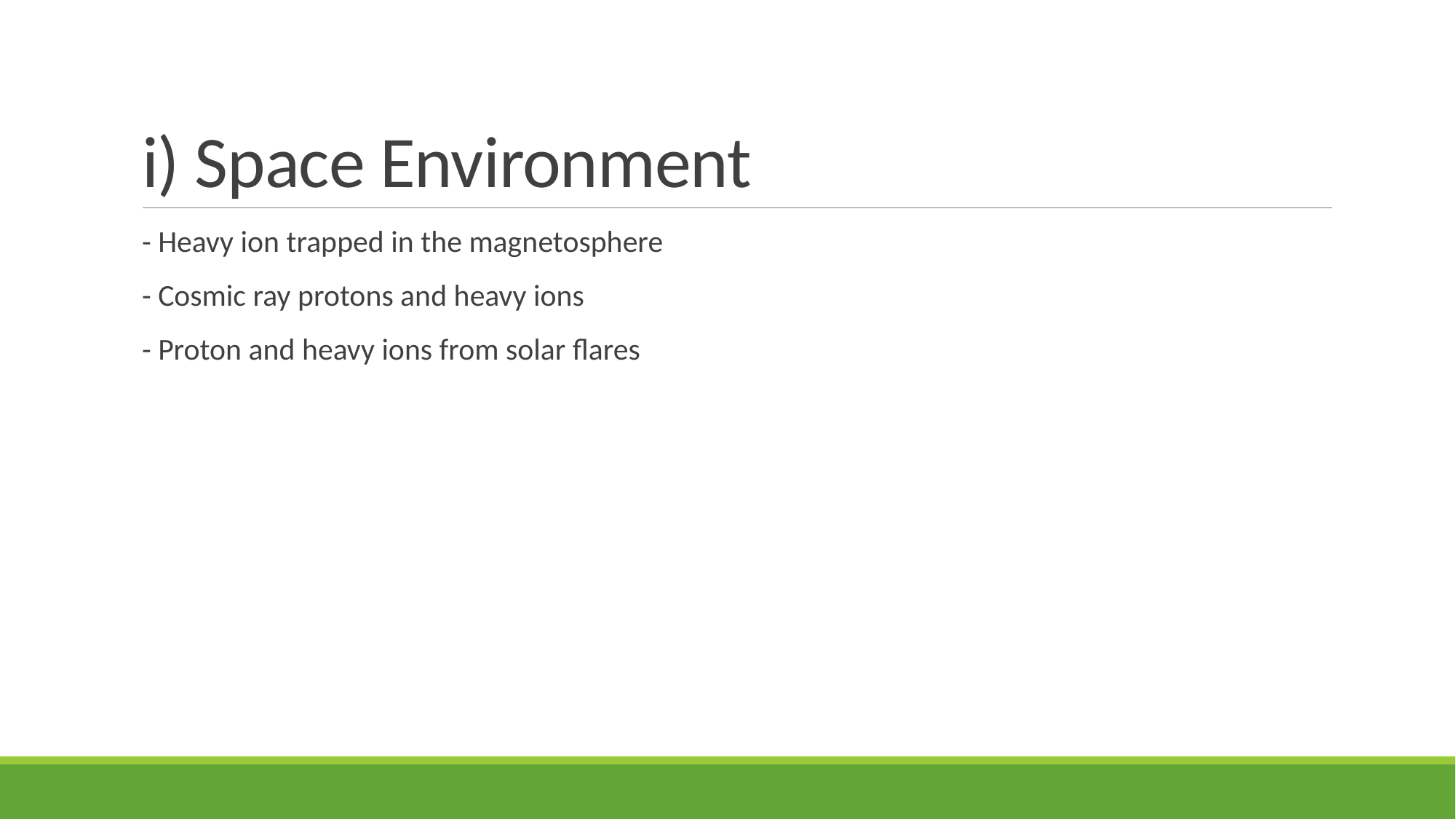

# i) Space Environment
- Heavy ion trapped in the magnetosphere
- Cosmic ray protons and heavy ions
- Proton and heavy ions from solar flares